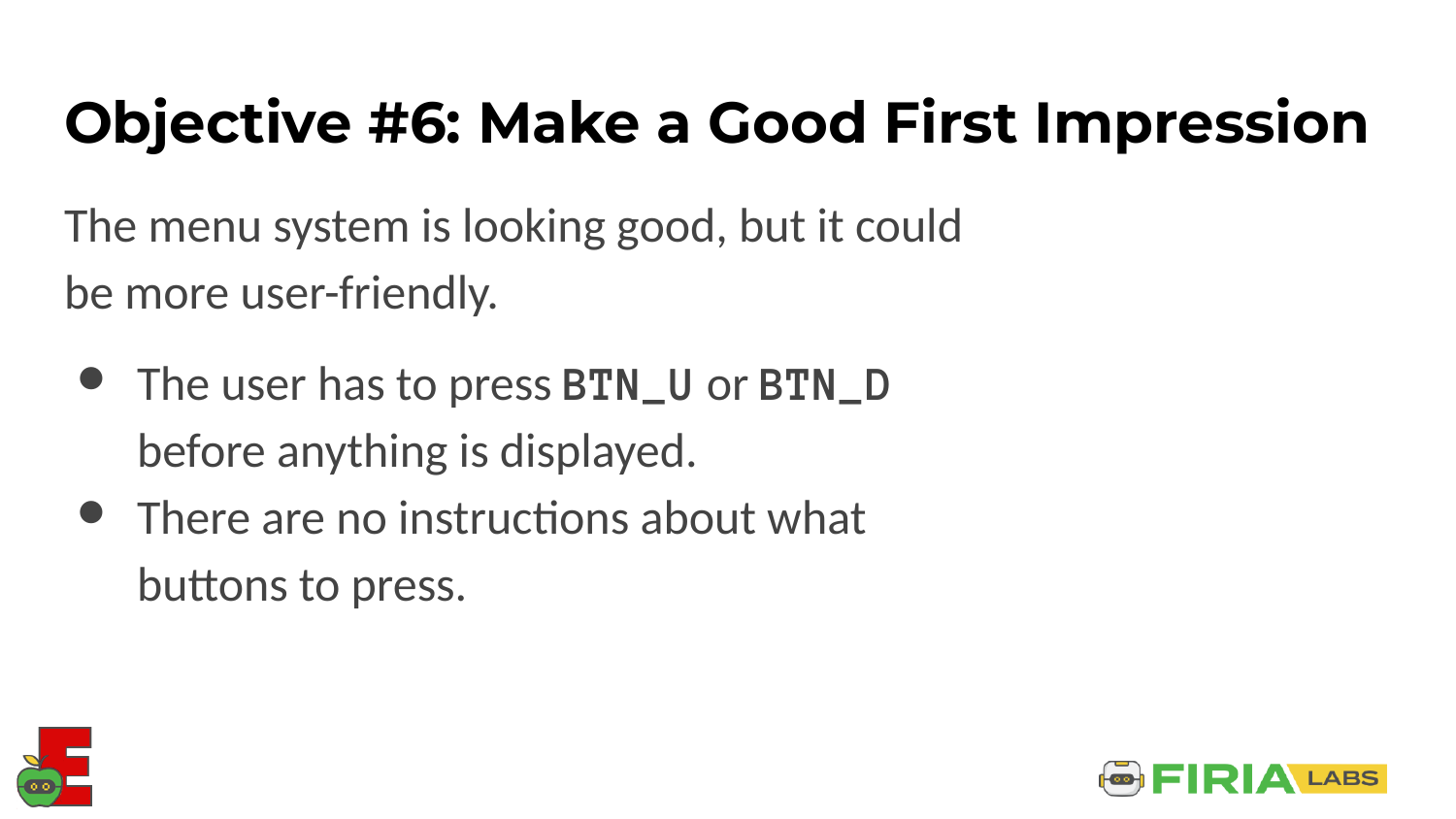

# Objective #6: Make a Good First Impression
The menu system is looking good, but it could be more user-friendly.
The user has to press BTN_U or BTN_D before anything is displayed.
There are no instructions about what buttons to press.